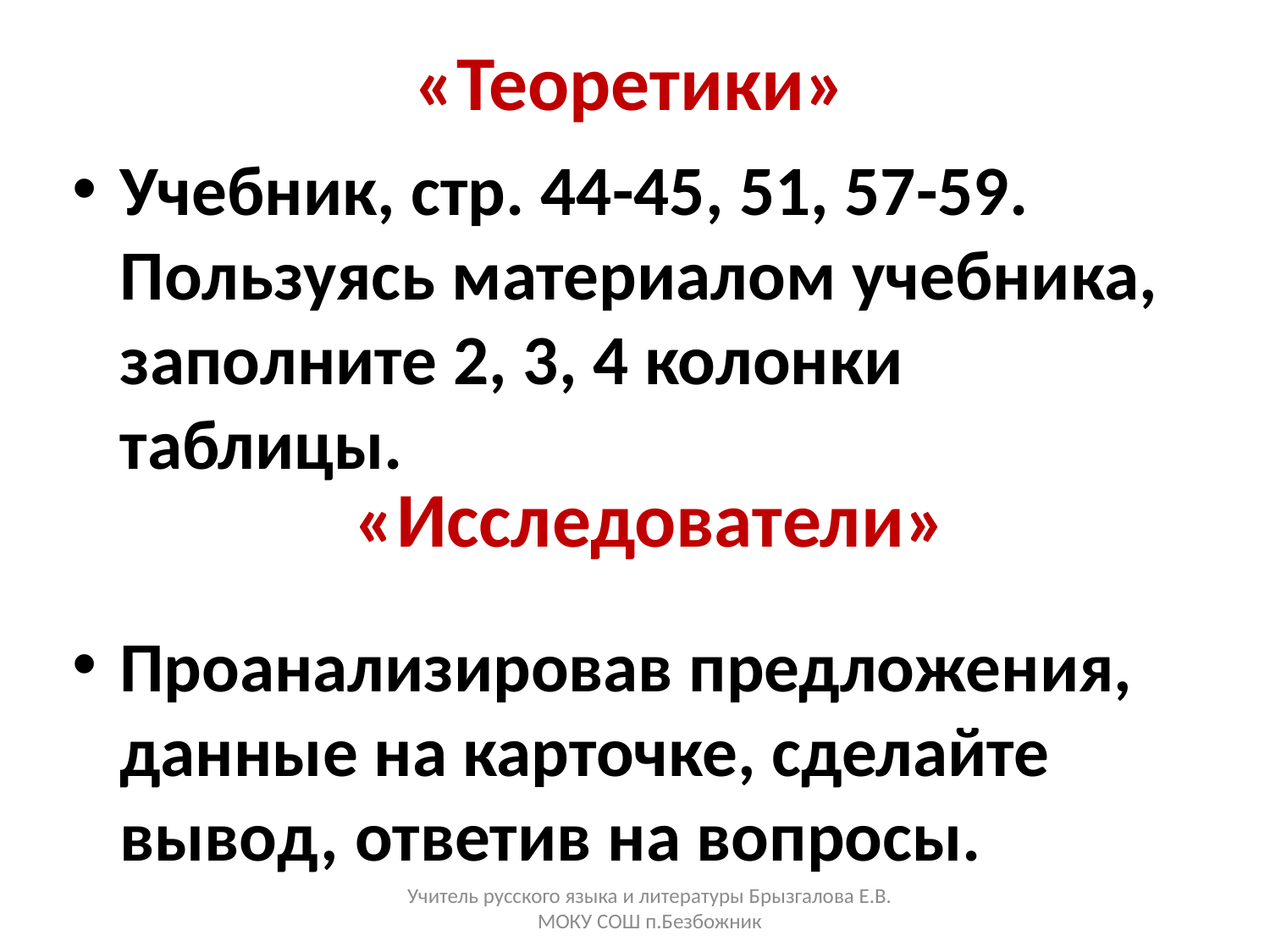

# «Теоретики»
Учебник, стр. 44-45, 51, 57-59.  Пользуясь материалом учебника, заполните 2, 3, 4 колонки таблицы.
«Исследователи»
Проанализировав предложения, данные на карточке, сделайте вывод, ответив на вопросы.
Учитель русского языка и литературы Брызгалова Е.В. МОКУ СОШ п.Безбожник